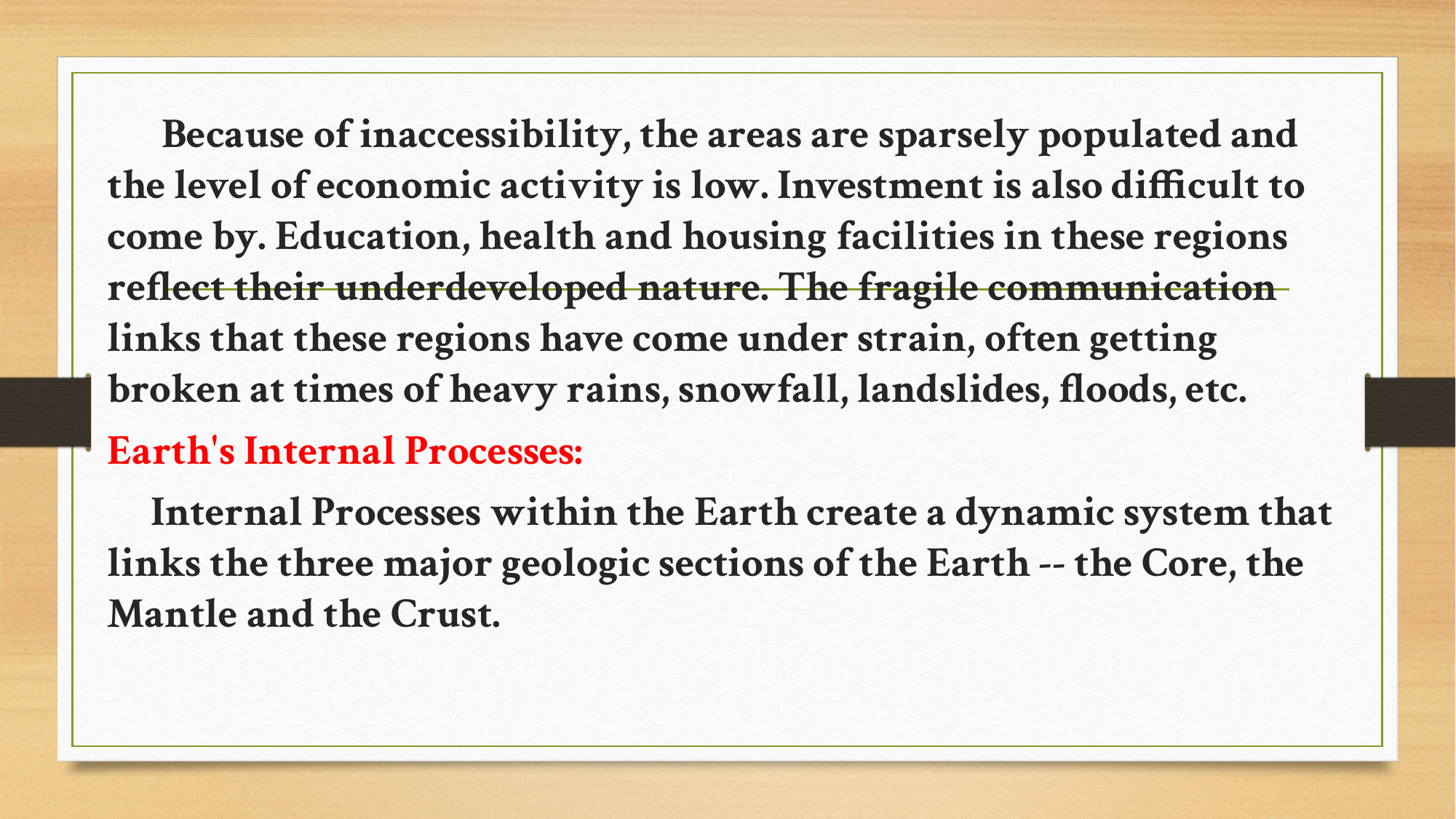

Because of inaccessibility, the areas are sparsely populated and the level of economic activity is low. Investment is also difficult to come by. Education, health and housing facilities in these regions reflect their underdeveloped nature. The fragile communication links that these regions have come under strain, often getting broken at times of heavy rains, snowfall, landslides, floods, etc.
Earth's Internal Processes:
     Internal Processes within the Earth create a dynamic system that links the three major geologic sections of the Earth -- the Core, the Mantle and the Crust.